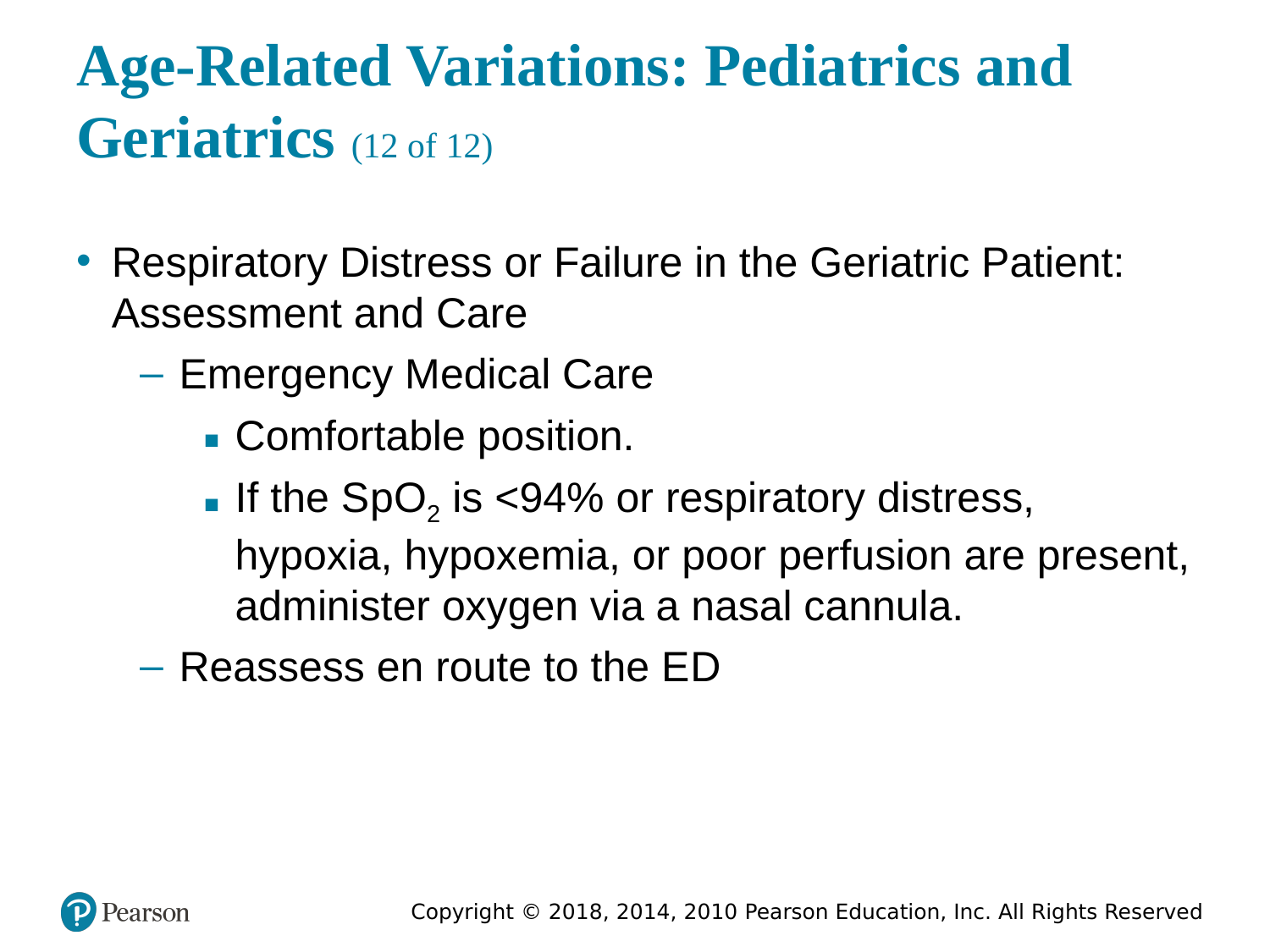

# Age-Related Variations: Pediatrics and Geriatrics (12 of 12)
Respiratory Distress or Failure in the Geriatric Patient: Assessment and Care
Emergency Medical Care
Comfortable position.
If the S p O2 is <94% or respiratory distress, hypoxia, hypoxemia, or poor perfusion are present, administer oxygen via a nasal cannula.
Reassess en route to the E D